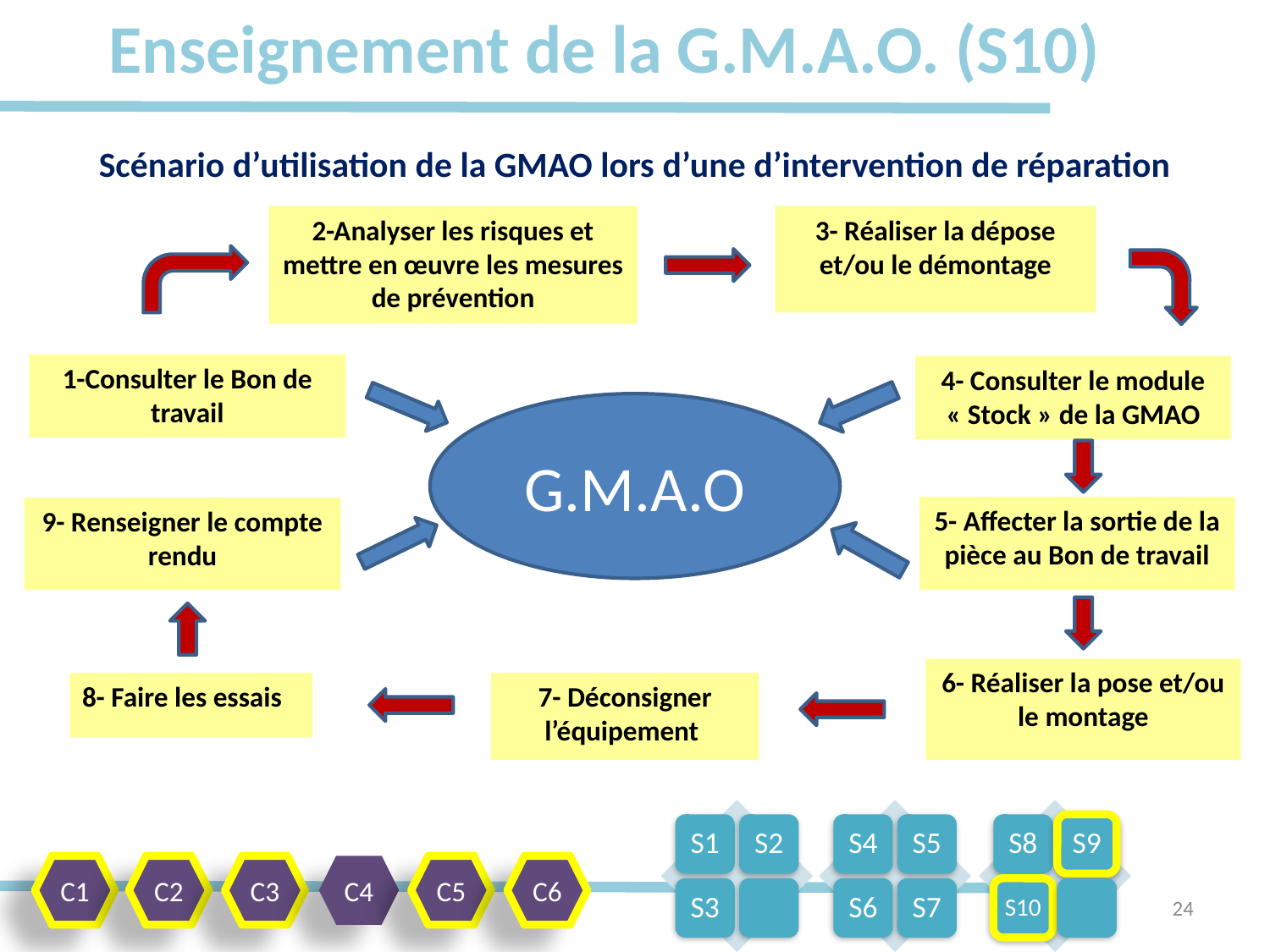

# Enseignement de la G.M.A.O. (S10)
Scénario d’utilisation de la GMAO lors d’une d’intervention de réparation
2-Analyser les risques et mettre en œuvre les mesures de prévention
3- Réaliser la dépose et/ou le démontage

1-Consulter le Bon de travail

4- Consulter le module « Stock » de la GMAO

G.M.A.O

5- Affecter la sortie de la pièce au Bon de travail
9- Renseigner le compte rendu

6- Réaliser la pose et/ou le montage
8- Faire les essais
7- Déconsigner l’équipement

S1
S2
S3

S4
S5
S6
S7
S8
S9
S10
C1
C2
C3
C4
C5
C6
24